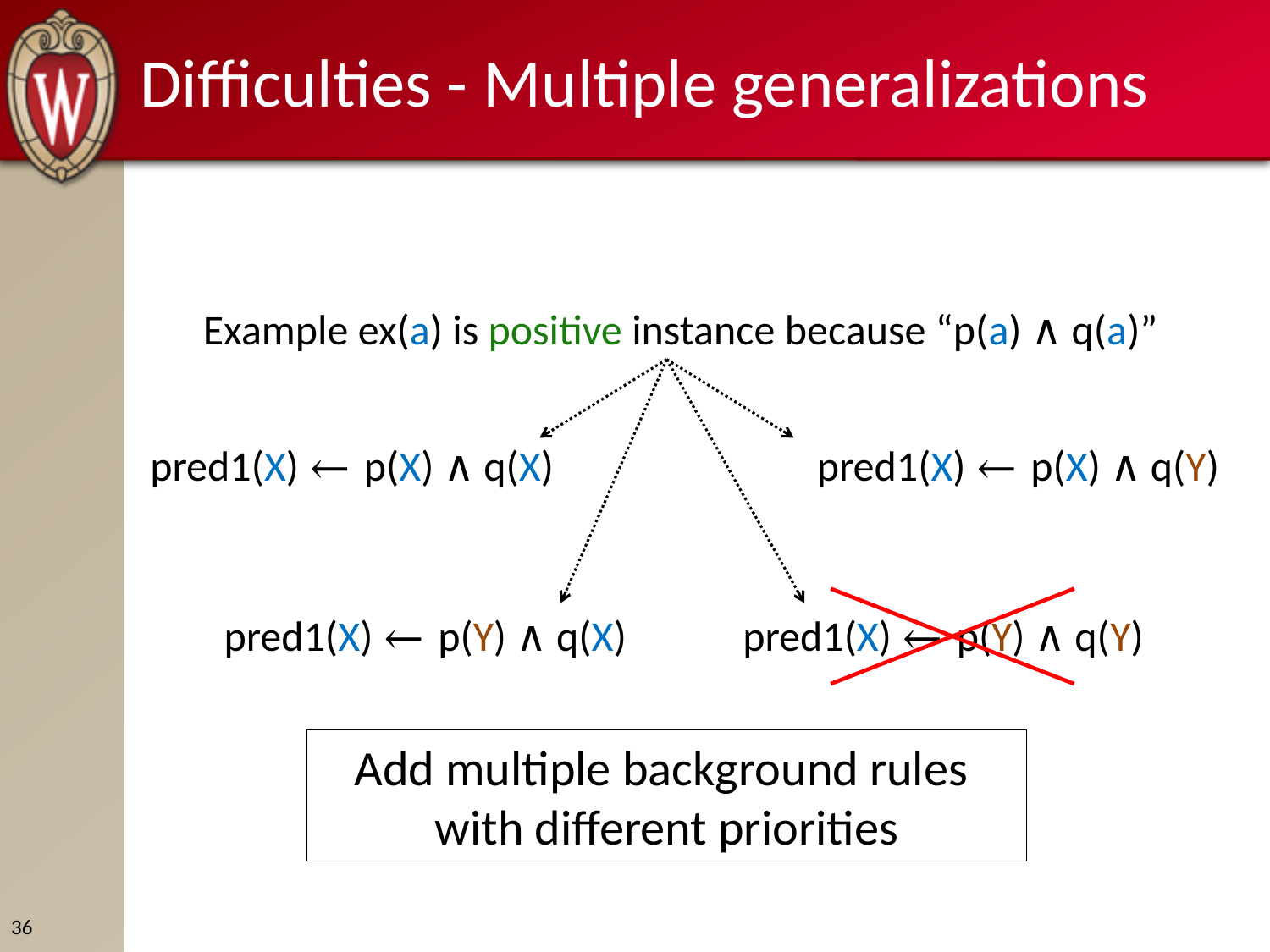

# Difficulties - Multiple generalizations
Example ex(a) is positive instance because “p(a) ∧ q(a)”
pred1(X) ← p(X) ∧ q(X)
pred1(X) ← p(X) ∧ q(Y)
pred1(X) ← p(Y) ∧ q(X)
pred1(X) ← p(Y) ∧ q(Y)
Add multiple background rules
with different priorities
36